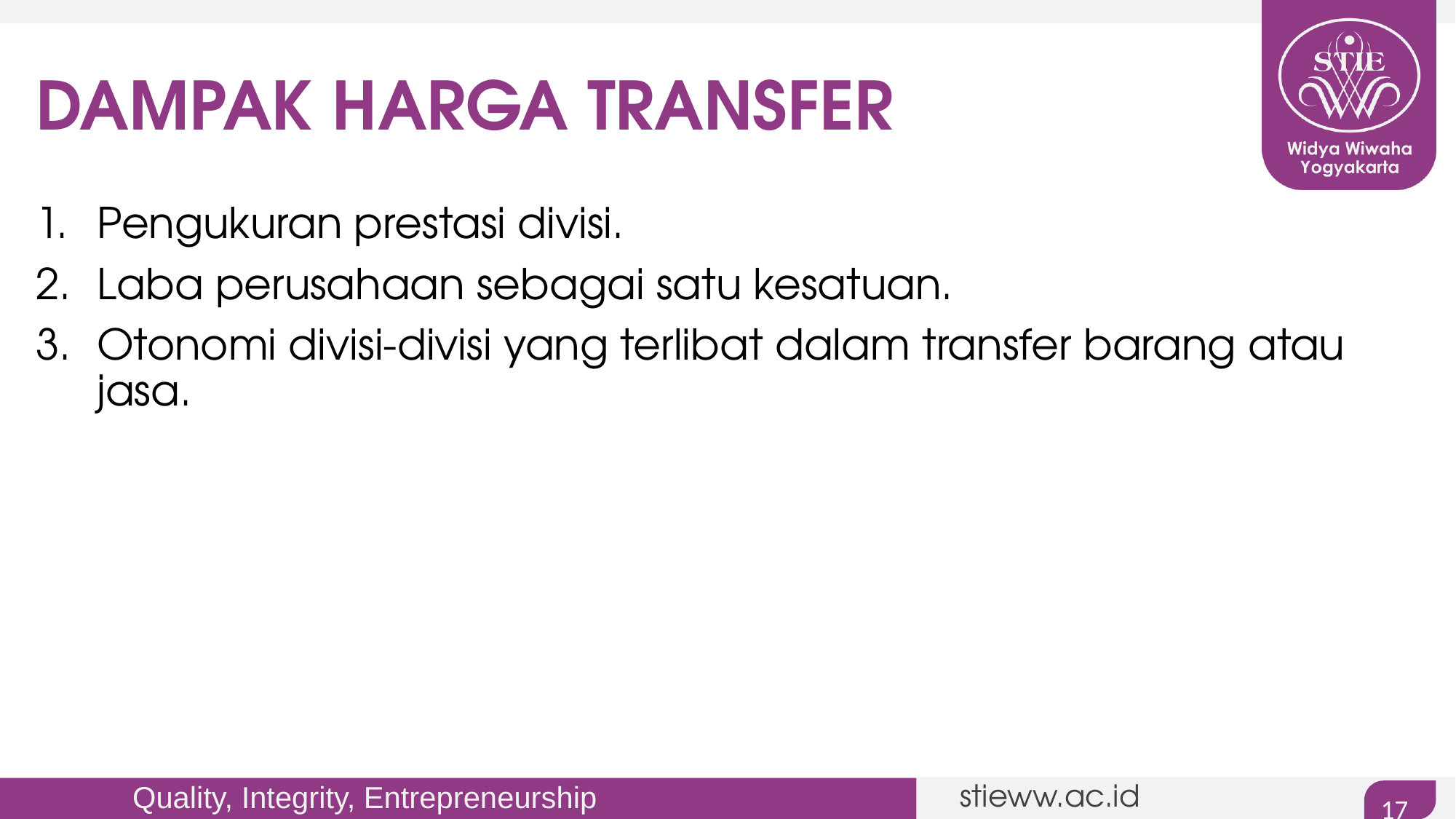

# DAMPAK HARGA TRANSFER
Pengukuran prestasi divisi.
Laba perusahaan sebagai satu kesatuan.
Otonomi divisi-divisi yang terlibat dalam transfer barang atau jasa.